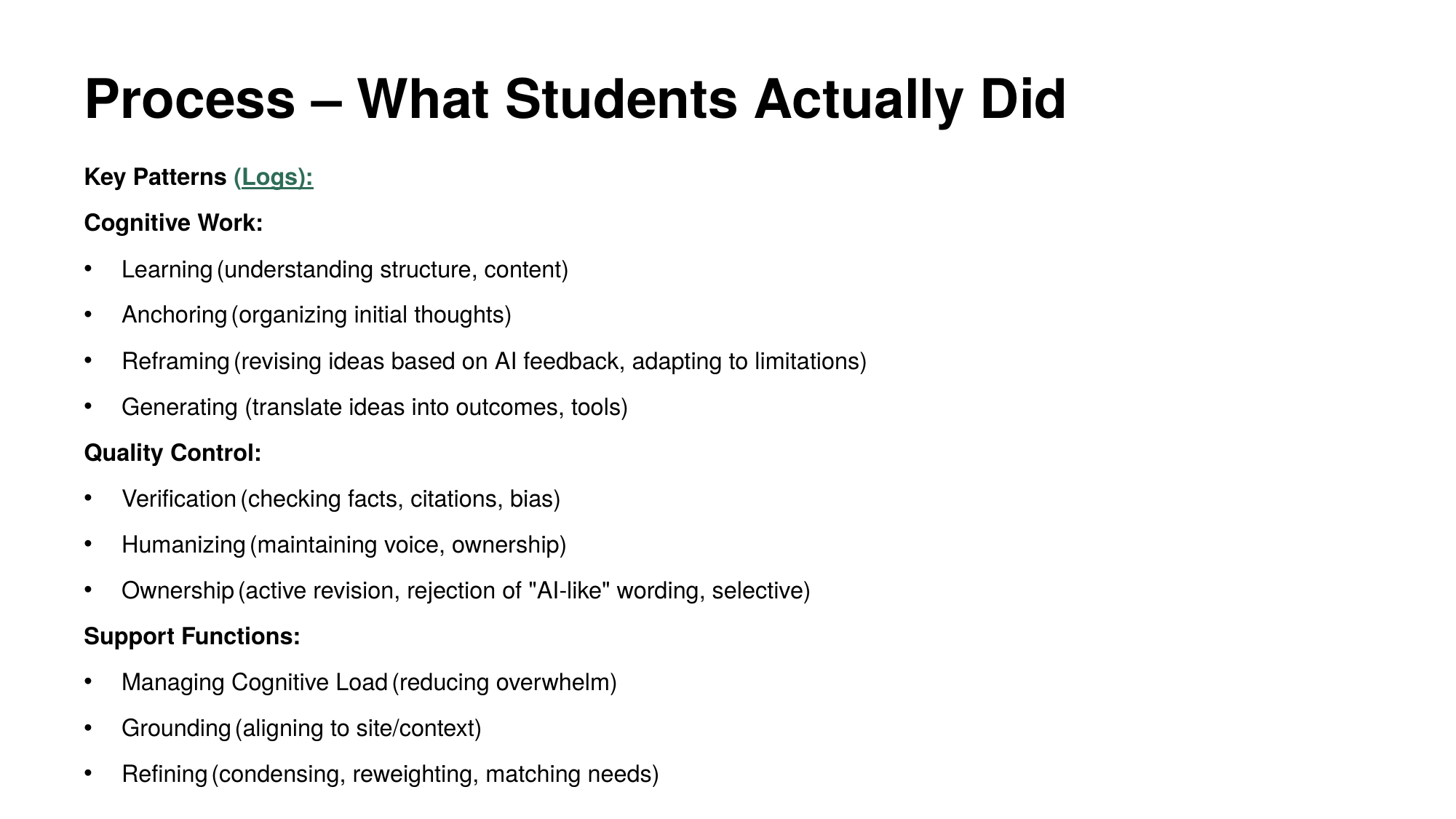

# Process – What Students Actually Did
Key Patterns (Logs):
Cognitive Work:
Learning (understanding structure, content)
Anchoring (organizing initial thoughts)
Reframing (revising ideas based on AI feedback, adapting to limitations)
Generating (translate ideas into outcomes, tools)
Quality Control:
Verification (checking facts, citations, bias)
Humanizing (maintaining voice, ownership)
Ownership (active revision, rejection of "AI-like" wording, selective)
Support Functions:
Managing Cognitive Load (reducing overwhelm)
Grounding (aligning to site/context)
Refining (condensing, reweighting, matching needs)